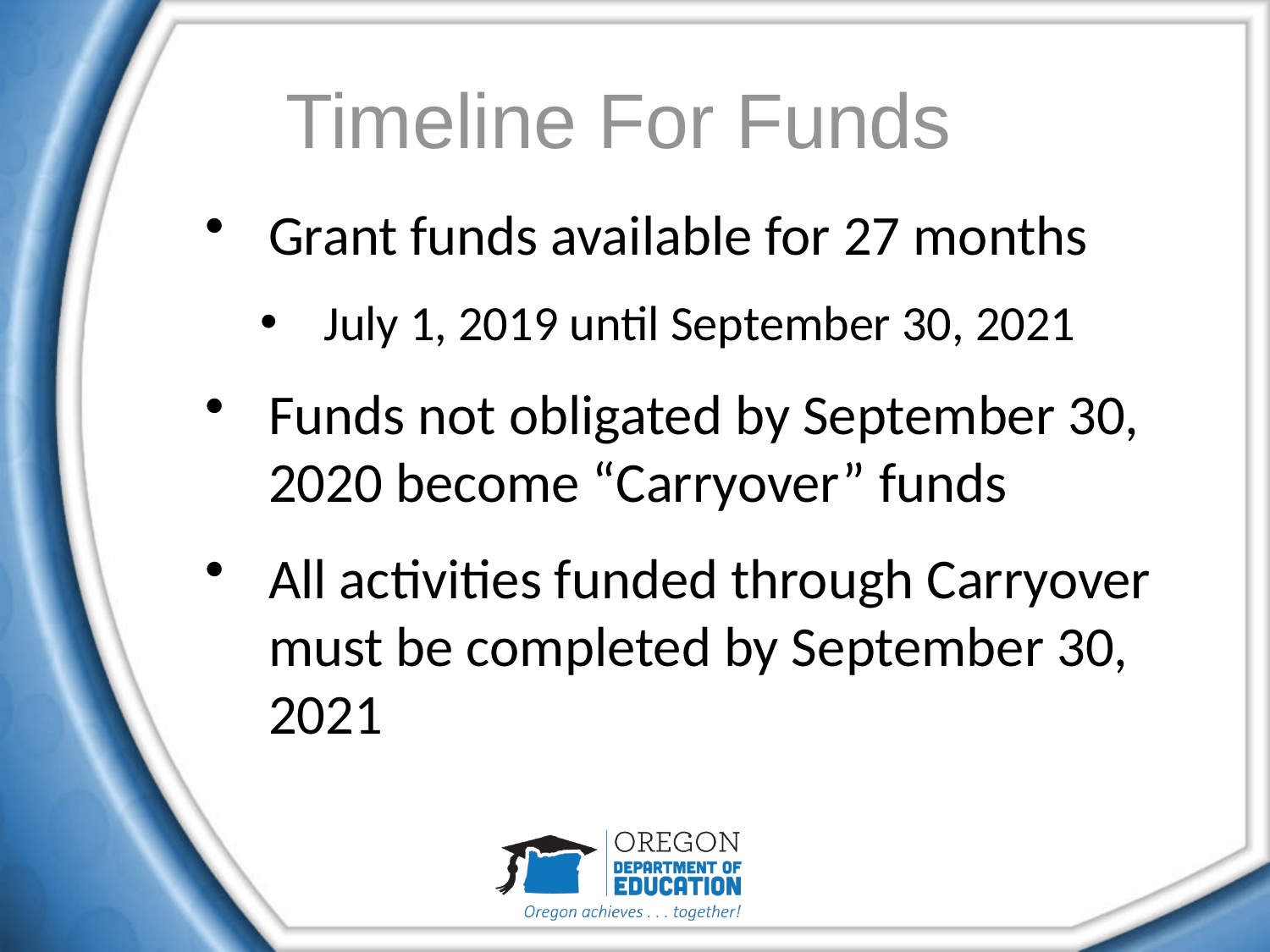

Timeline For Funds
Grant funds available for 27 months
July 1, 2019 until September 30, 2021
Funds not obligated by September 30, 2020 become “Carryover” funds
All activities funded through Carryover must be completed by September 30, 2021
33